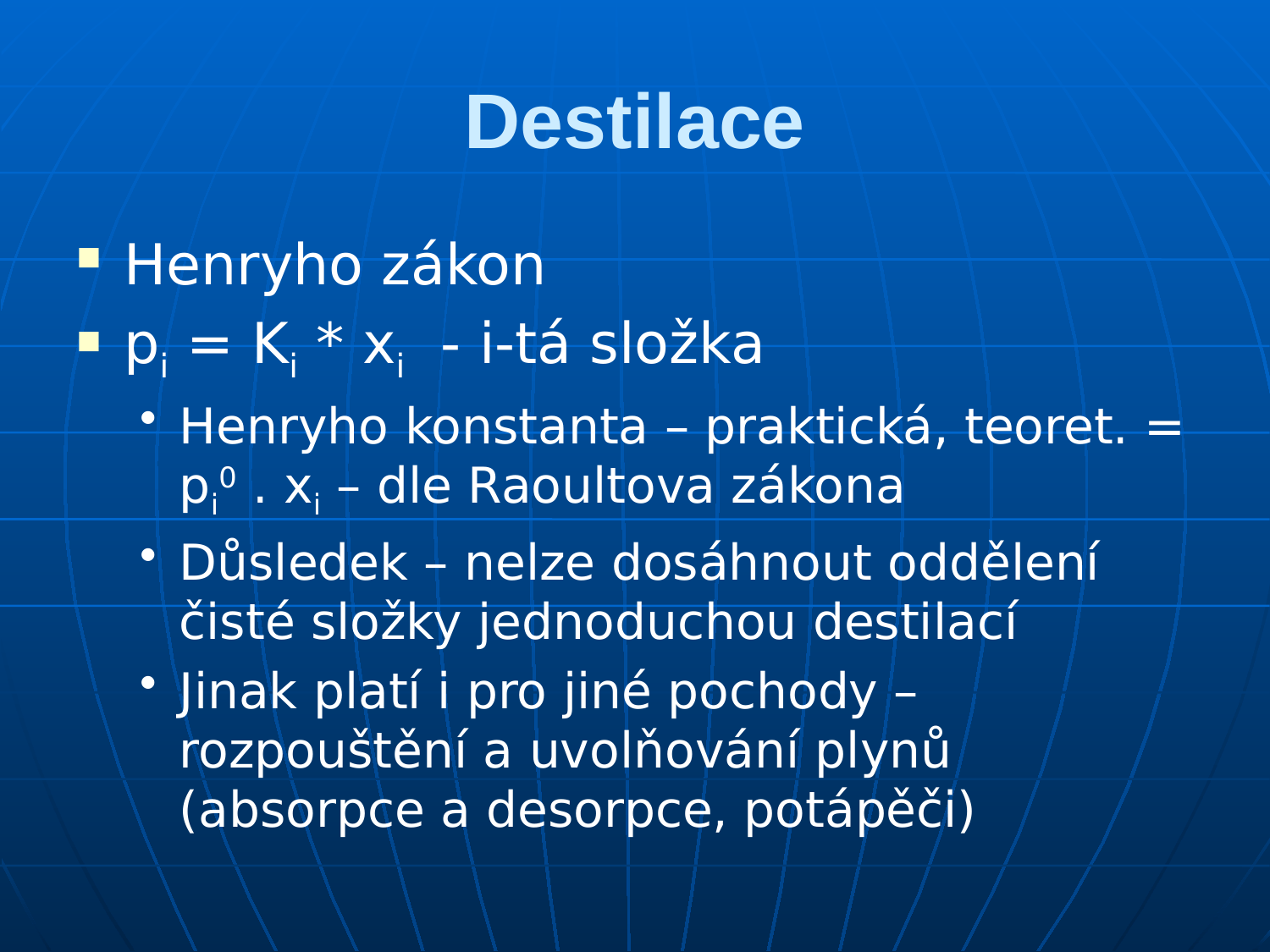

# Destilace
Henryho zákon
pi = Ki * xi  - i-tá složka
Henryho konstanta – praktická, teoret. = pi0 . xi – dle Raoultova zákona
Důsledek – nelze dosáhnout oddělení čisté složky jednoduchou destilací
Jinak platí i pro jiné pochody – rozpouštění a uvolňování plynů (absorpce a desorpce, potápěči)